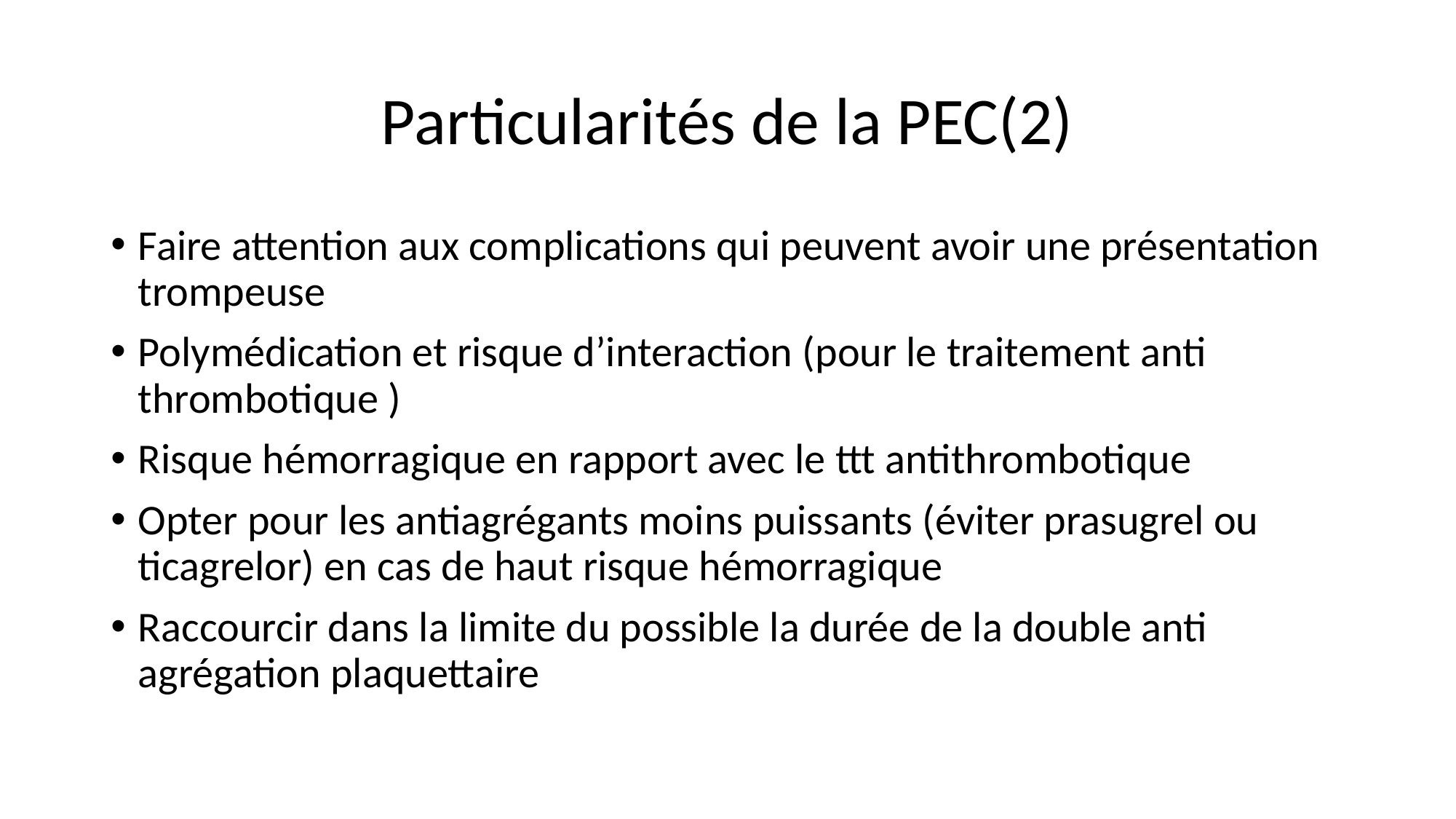

# Particularités de la PEC(2)
Faire attention aux complications qui peuvent avoir une présentation trompeuse
Polymédication et risque d’interaction (pour le traitement anti thrombotique )
Risque hémorragique en rapport avec le ttt antithrombotique
Opter pour les antiagrégants moins puissants (éviter prasugrel ou ticagrelor) en cas de haut risque hémorragique
Raccourcir dans la limite du possible la durée de la double anti agrégation plaquettaire